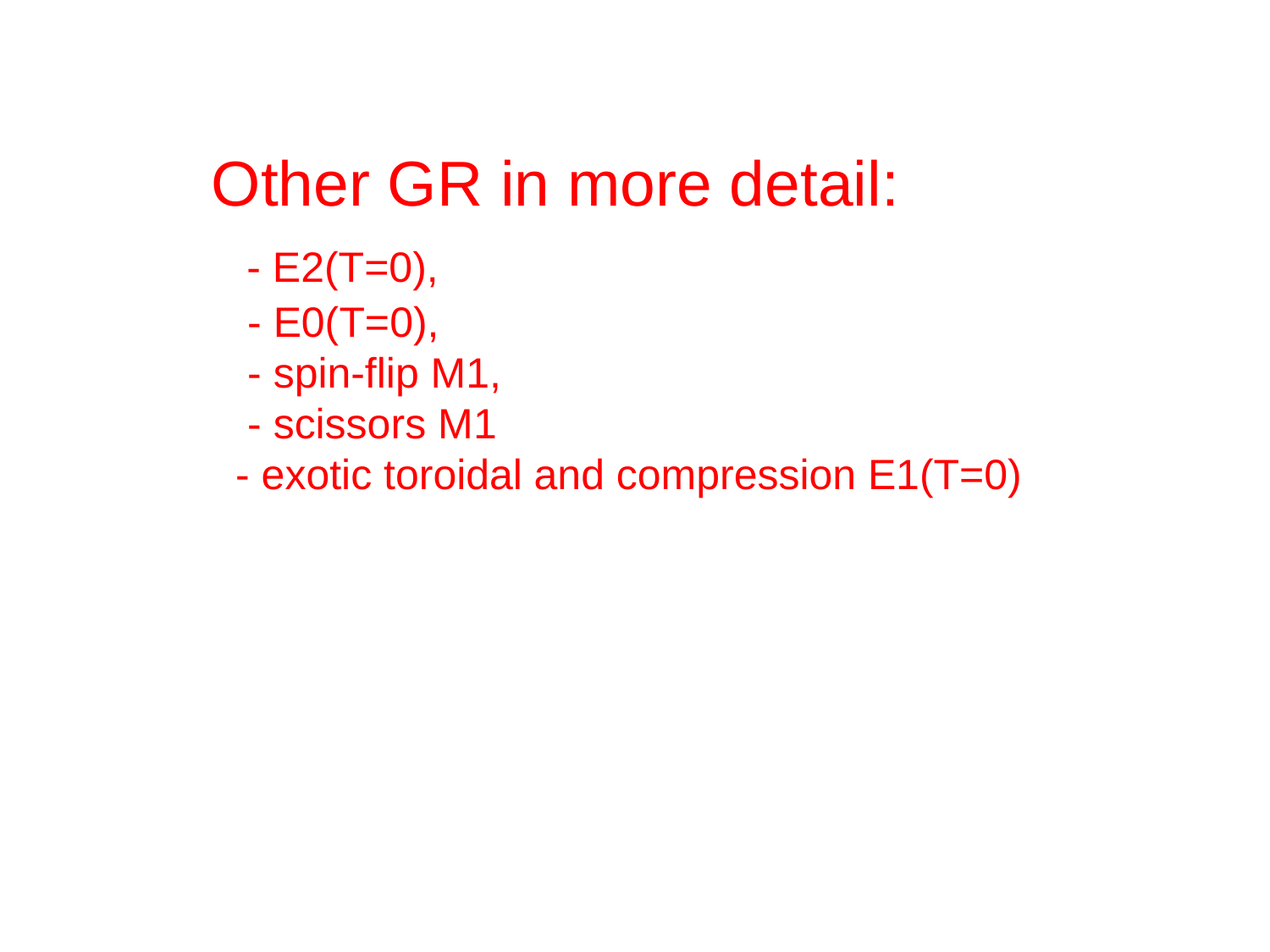

Other GR in more detail:
  - E2(T=0),
   - E0(T=0),
   - spin-flip M1,
   - scissors M1
  - exotic toroidal and compression E1(T=0)